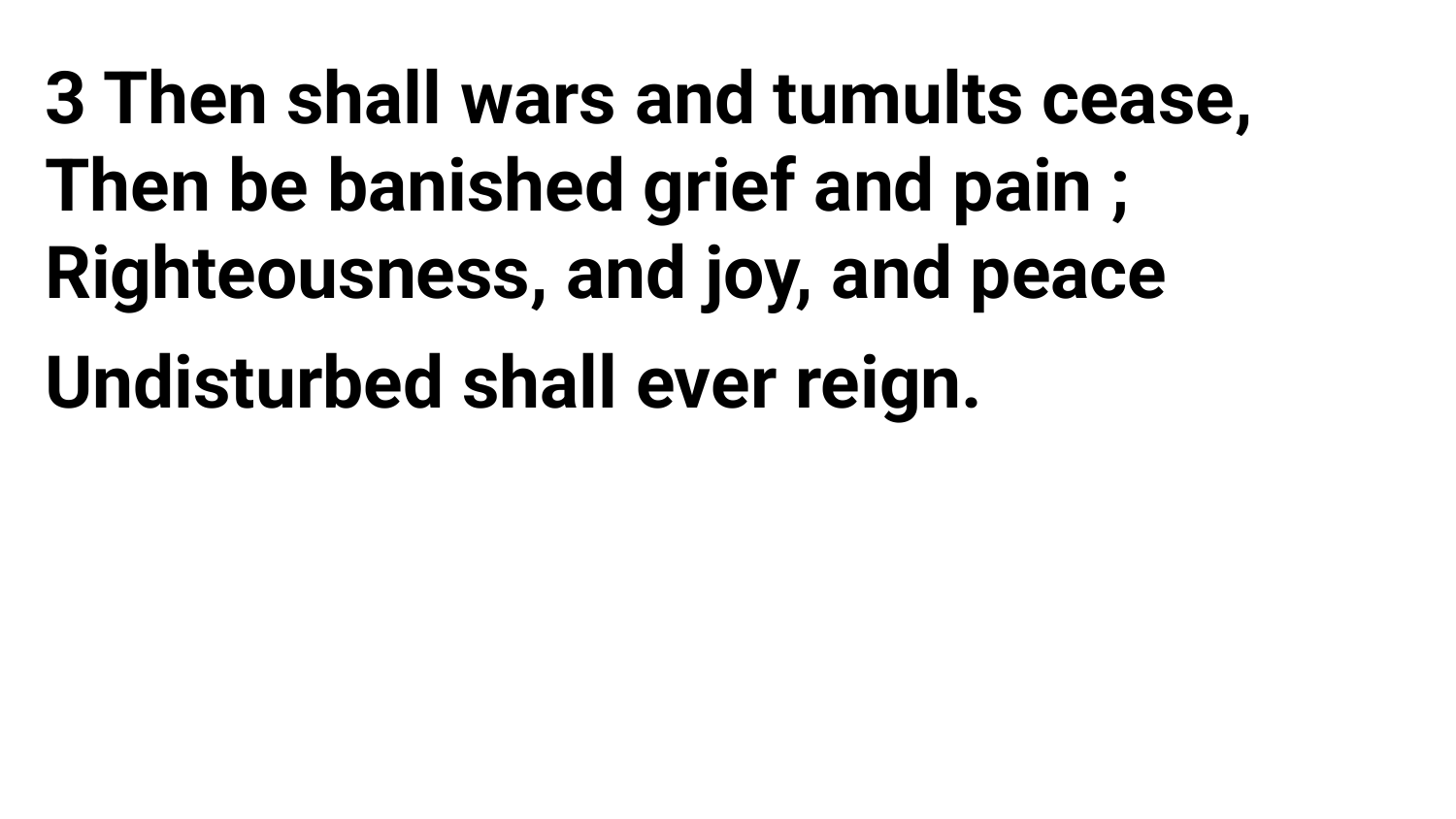

3 Then shall wars and tumults cease,
Then be banished grief and pain ;
Righteousness, and joy, and peace
Undisturbed shall ever reign.